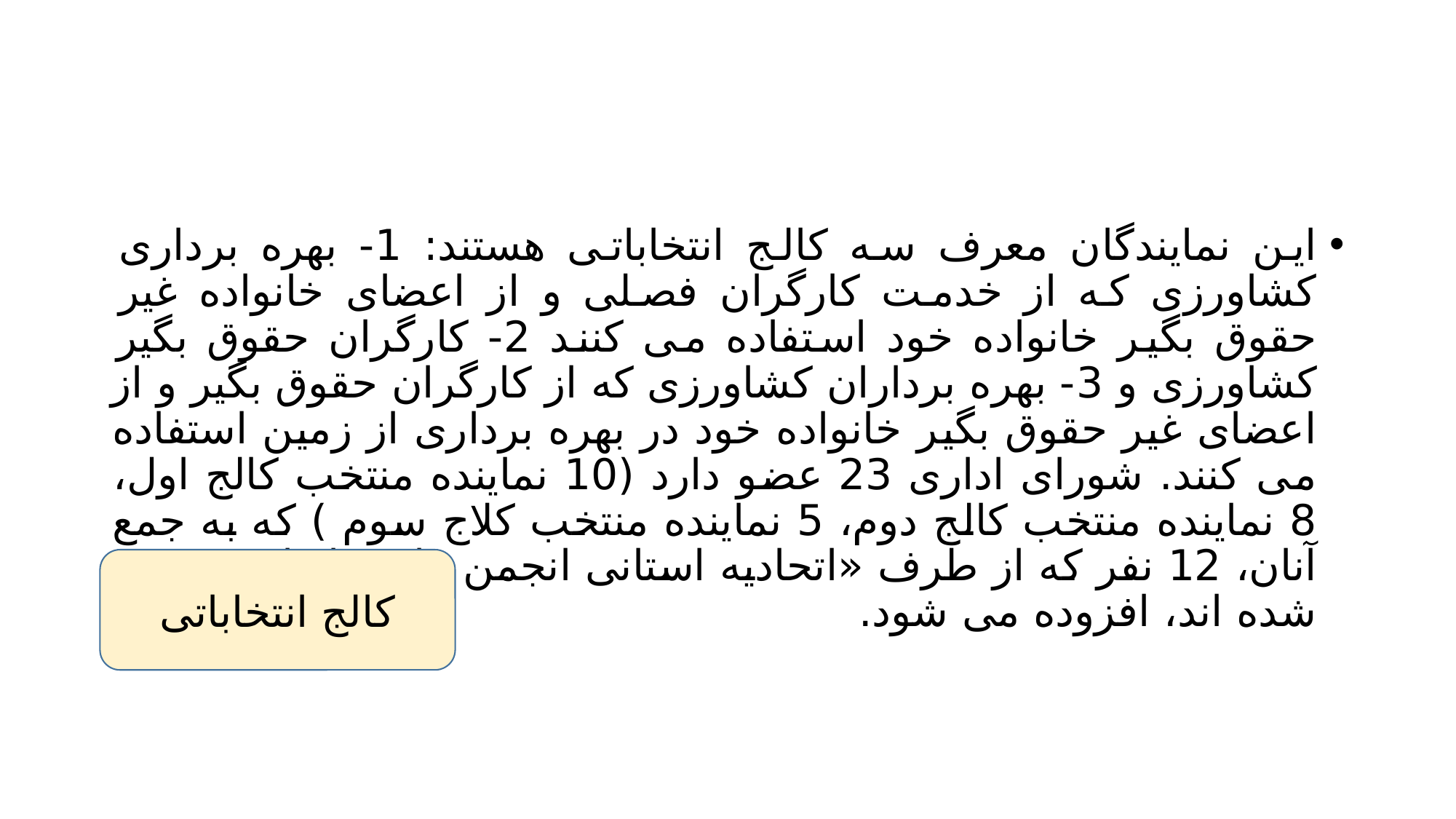

#
این نمایندگان معرف سه کالج انتخاباتی هستند: 1- بهره برداری کشاورزی که از خدمت کارگران فصلی و از اعضای خانواده غیر حقوق بگیر خانواده خود استفاده می کنند 2- کارگران حقوق بگیر کشاورزی و 3- بهره برداران کشاورزی که از کارگران حقوق بگیر و از اعضای غیر حقوق بگیر خانواده خود در بهره برداری از زمین استفاده می کنند. شورای اداری 23 عضو دارد (10 نماینده منتخب کالج اول، 8 نماینده منتخب کالج دوم، 5 نماینده منتخب کلاج سوم ) که به جمع آنان، 12 نفر که از طرف «اتحادیه استانی انجمن های خانواده» تعیین شده اند، افزوده می شود.

کالج انتخاباتی